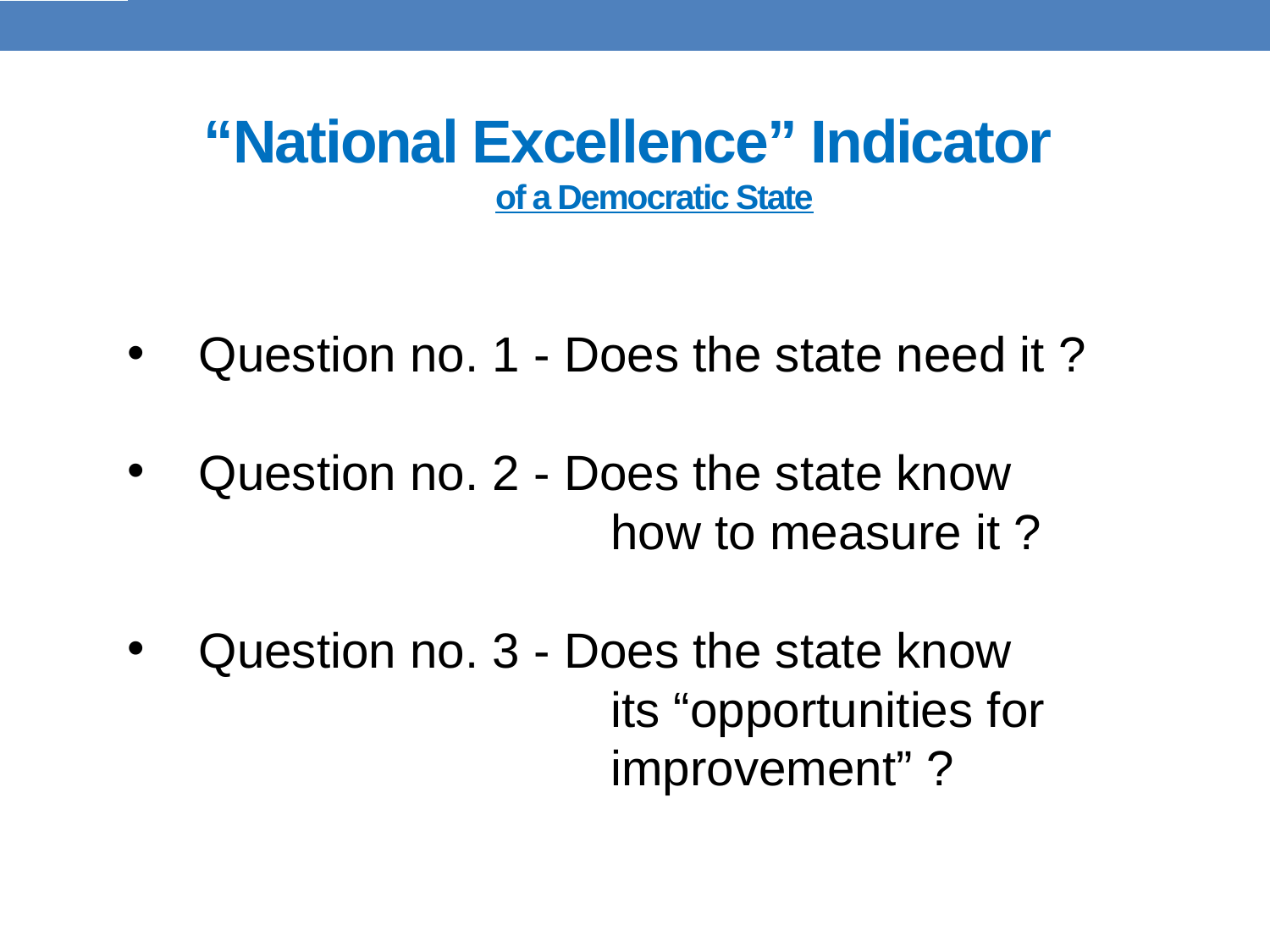

# “National Excellence” Indicator of a Democratic State

Question no. 1 - Does the state need it ?
Question no. 2 - Does the state know
                              how to measure it ?
Question no. 3 - Does the state know
                              its “opportunities for
                              improvement” ?